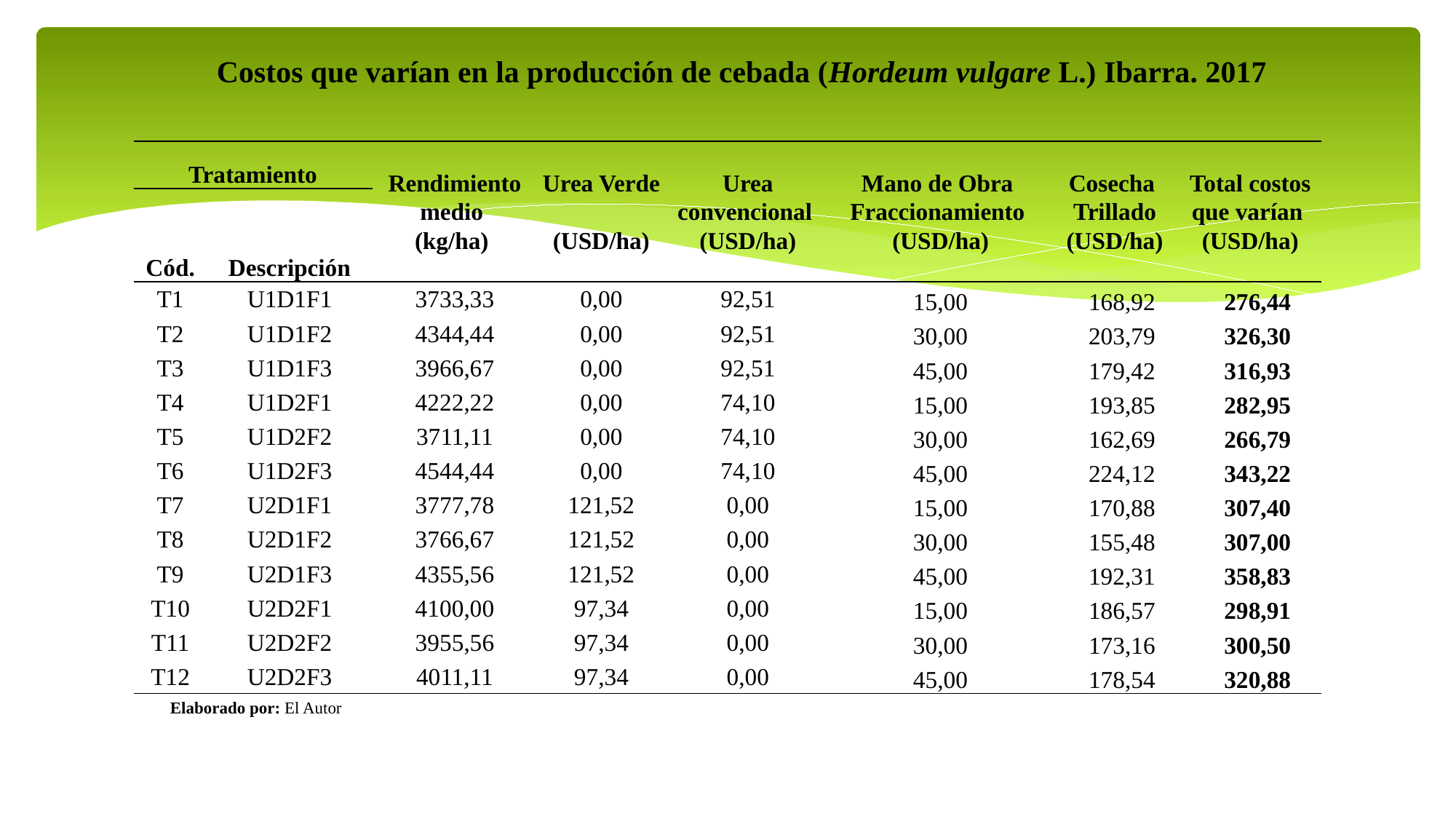

Costos que varían en la producción de cebada (Hordeum vulgare L.) Ibarra. 2017
| Tratamiento |  | Rendimiento medio (kg/ha) | Urea Verde (USD/ha) | Urea convencional (USD/ha) | Mano de Obra Fraccionamiento (USD/ha) | Cosecha Trillado (USD/ha) | Total costos que varían (USD/ha) |  |
| --- | --- | --- | --- | --- | --- | --- | --- | --- |
| Cód. | Descripción |  |  |  |  |  |  |  |
| T1 | U1D1F1 | 3733,33 | 0,00 | 92,51 | 15,00 | 168,92 |  | 276,44 |
| T2 | U1D1F2 | 4344,44 | 0,00 | 92,51 | 30,00 | 203,79 |  | 326,30 |
| T3 | U1D1F3 | 3966,67 | 0,00 | 92,51 | 45,00 | 179,42 |  | 316,93 |
| T4 | U1D2F1 | 4222,22 | 0,00 | 74,10 | 15,00 | 193,85 |  | 282,95 |
| T5 | U1D2F2 | 3711,11 | 0,00 | 74,10 | 30,00 | 162,69 |  | 266,79 |
| T6 | U1D2F3 | 4544,44 | 0,00 | 74,10 | 45,00 | 224,12 |  | 343,22 |
| T7 | U2D1F1 | 3777,78 | 121,52 | 0,00 | 15,00 | 170,88 |  | 307,40 |
| T8 | U2D1F2 | 3766,67 | 121,52 | 0,00 | 30,00 | 155,48 |  | 307,00 |
| T9 | U2D1F3 | 4355,56 | 121,52 | 0,00 | 45,00 | 192,31 |  | 358,83 |
| T10 | U2D2F1 | 4100,00 | 97,34 | 0,00 | 15,00 | 186,57 |  | 298,91 |
| T11 | U2D2F2 | 3955,56 | 97,34 | 0,00 | 30,00 | 173,16 |  | 300,50 |
| T12 | U2D2F3 | 4011,11 | 97,34 | 0,00 | 45,00 | 178,54 |  | 320,88 |
    Elaborado por: El Autor